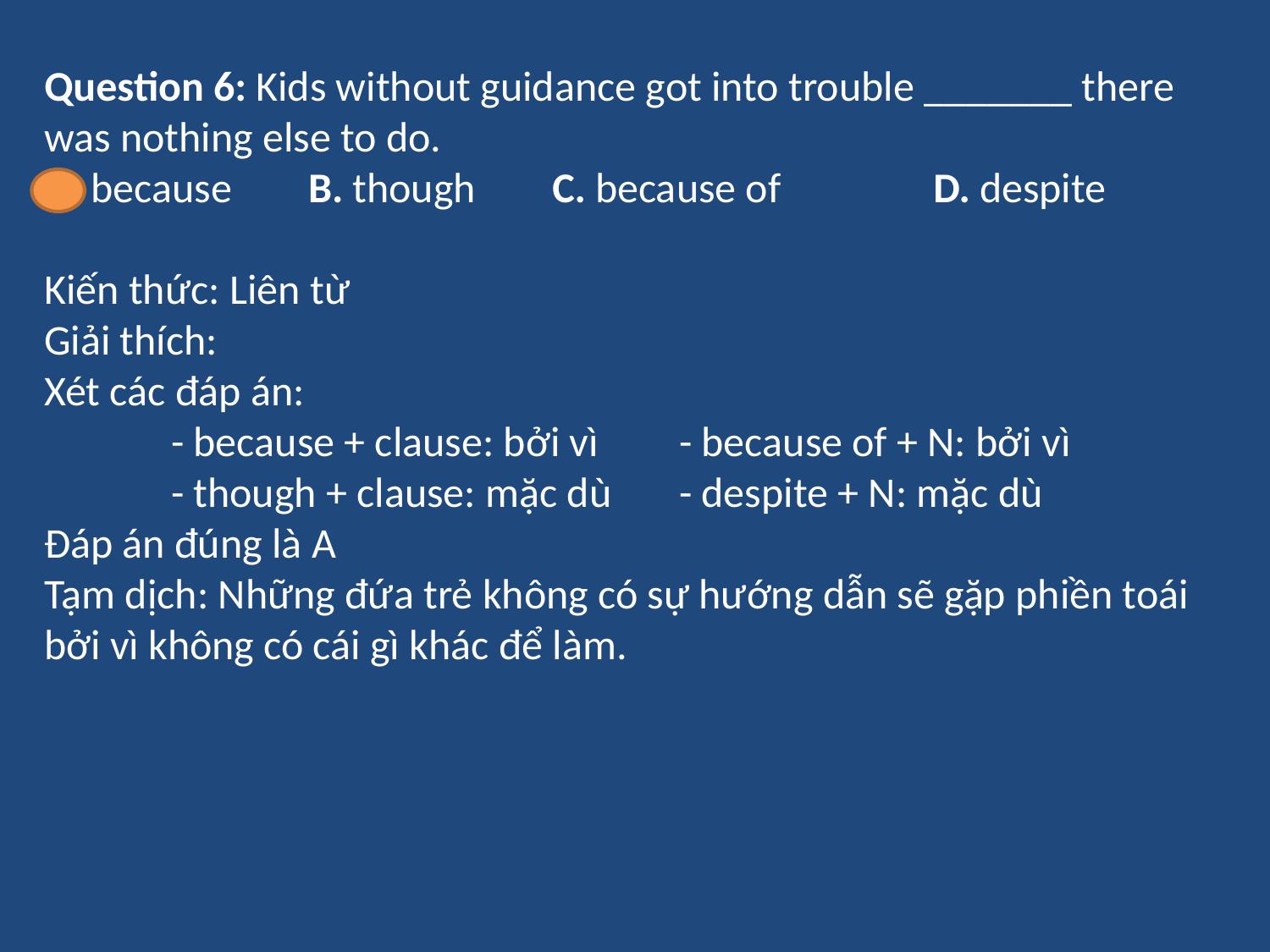

Question 6: Kids without guidance got into trouble _______ there was nothing else to do.
A. because        B. though       	C. because of      	D. despite

Kiến thức: Liên từ
Giải thích:
Xét các đáp án:
	- because + clause: bởi vì	- because of + N: bởi vì
	- though + clause: mặc dù	- despite + N: mặc dù
Đáp án đúng là A
Tạm dịch: Những đứa trẻ không có sự hướng dẫn sẽ gặp phiền toái bởi vì không có cái gì khác để làm.